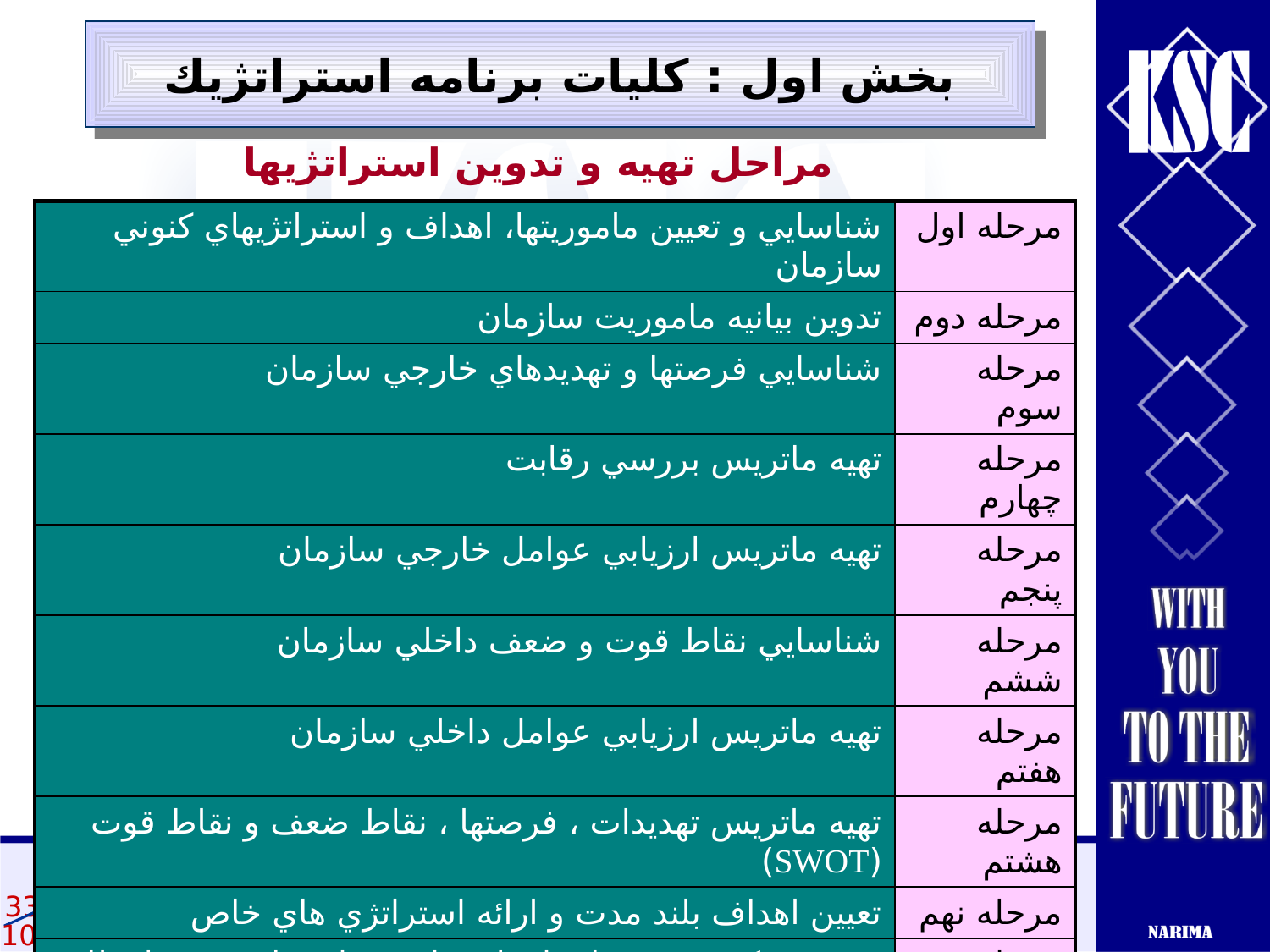

بخش اول : كليات برنامه استراتژيك

مراحل تهيه و تدوين استراتژيها

| شناسايي و تعيين ماموريتها، اهداف و استراتژيهاي كنوني سازمان | مرحله اول |
| --- | --- |
| تدوين بيانيه ماموريت سازمان | مرحله دوم |
| شناسايي فرصتها و تهديدهاي خارجي سازمان | مرحله سوم |
| تهيه ماتريس بررسي رقابت | مرحله چهارم |
| تهيه ماتريس ارزيابي عوامل خارجي سازمان | مرحله پنجم |
| شناسايي نقاط قوت و ضعف داخلي سازمان | مرحله ششم |
| تهيه ماتريس ارزيابي عوامل داخلي سازمان | مرحله هفتم |
| تهيه ماتريس تهديدات ، فرصتها ، نقاط ضعف و نقاط قوت (SWOT) | مرحله هشتم |
| تعيين اهداف بلند مدت و ارائه استراتژي هاي خاص | مرحله نهم |
| مشخص كردن نحوه اجراي استراتژي ها و نتايج مورد انتظار از آنها | مرحله دهم |
| تعيين هدفهاي سالانه و سياستهاي اجرايي | مرحله يازدهم |
| تعيين راههاي ارزيابي و بررسي استراتژي هاي تدوين شده | مرحله دوازدهم |
33

101